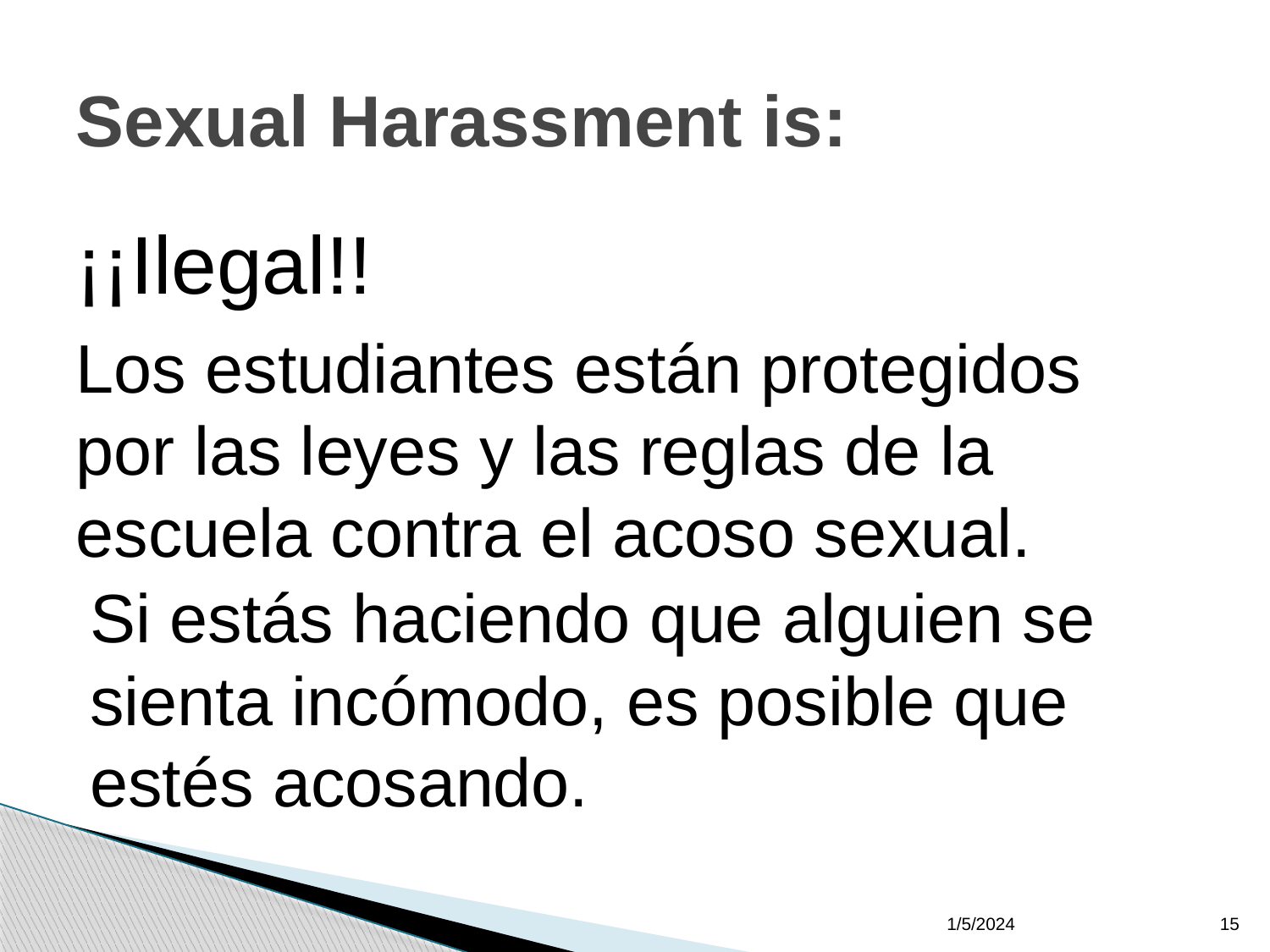

# Sexual Harassment is:
¡¡Ilegal!!
Los estudiantes están protegidos por las leyes y las reglas de la escuela contra el acoso sexual.
Si estás haciendo que alguien se sienta incómodo, es posible que estés acosando.
1/5/2024
15